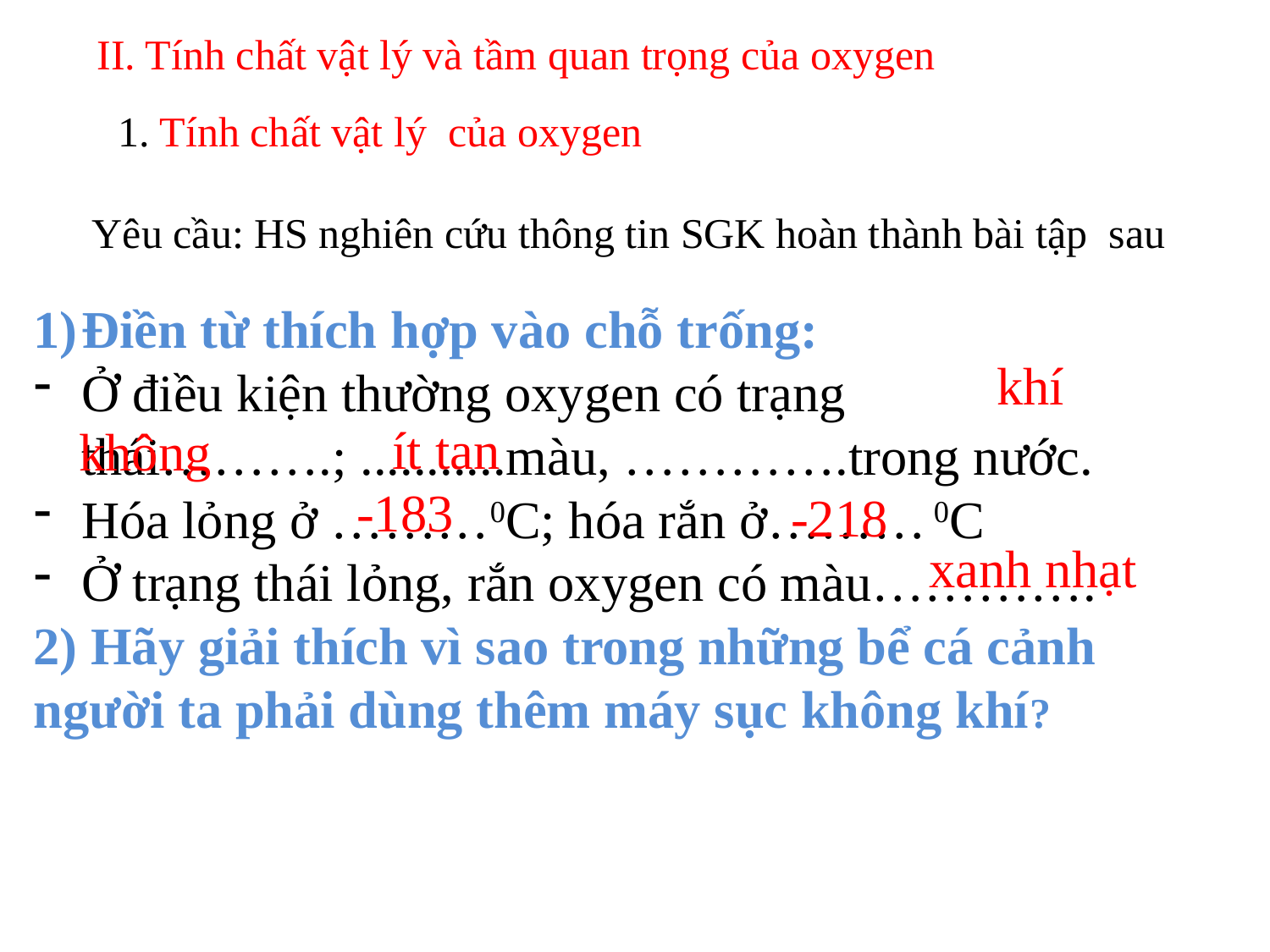

II. Tính chất vật lý và tầm quan trọng của oxygen
1. Tính chất vật lý  của oxygen
Yêu cầu: HS nghiên cứu thông tin SGK hoàn thành bài tập  sau
Điền từ thích hợp vào chỗ trống:
Ở điều kiện thường oxygen có trạng thái……….; ...........màu, ………….trong nước.
Hóa lỏng ở ………0C; hóa rắn ở……… 0C
Ở trạng thái lỏng, rắn oxygen có màu………….
2) Hãy giải thích vì sao trong những bể cá cảnh người ta phải dùng thêm máy sục không khí?

khí
ít tan
không
-183
-218
xanh nhạt